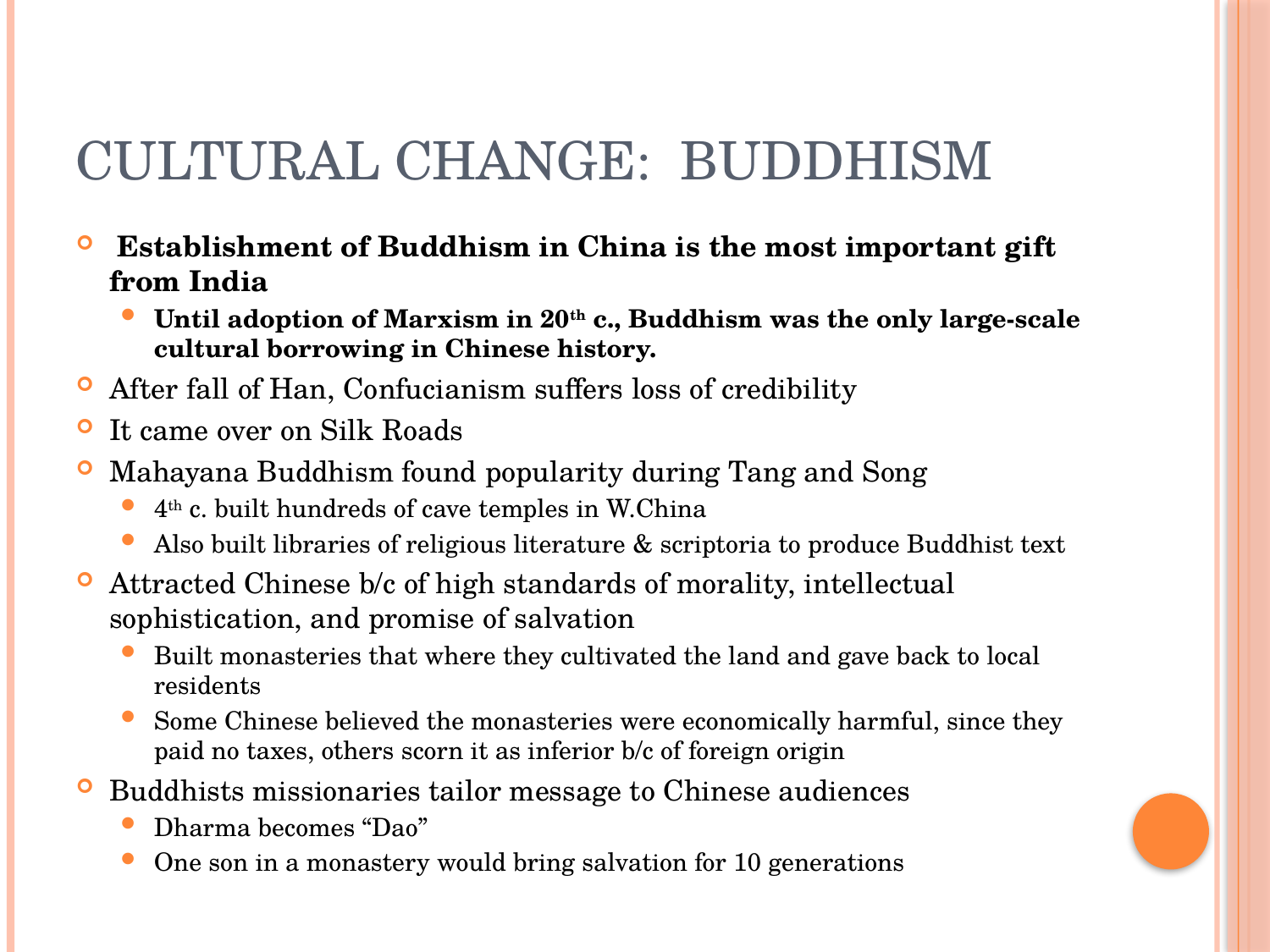

# Cultural Change:  Buddhism
 Establishment of Buddhism in China is the most important gift from India
Until adoption of Marxism in 20th c., Buddhism was the only large-scale cultural borrowing in Chinese history.
After fall of Han, Confucianism suffers loss of credibility
It came over on Silk Roads
Mahayana Buddhism found popularity during Tang and Song
4th c. built hundreds of cave temples in W.China
Also built libraries of religious literature & scriptoria to produce Buddhist text
Attracted Chinese b/c of high standards of morality, intellectual sophistication, and promise of salvation
Built monasteries that where they cultivated the land and gave back to local residents
Some Chinese believed the monasteries were economically harmful, since they paid no taxes, others scorn it as inferior b/c of foreign origin
Buddhists missionaries tailor message to Chinese audiences
Dharma becomes “Dao”
One son in a monastery would bring salvation for 10 generations